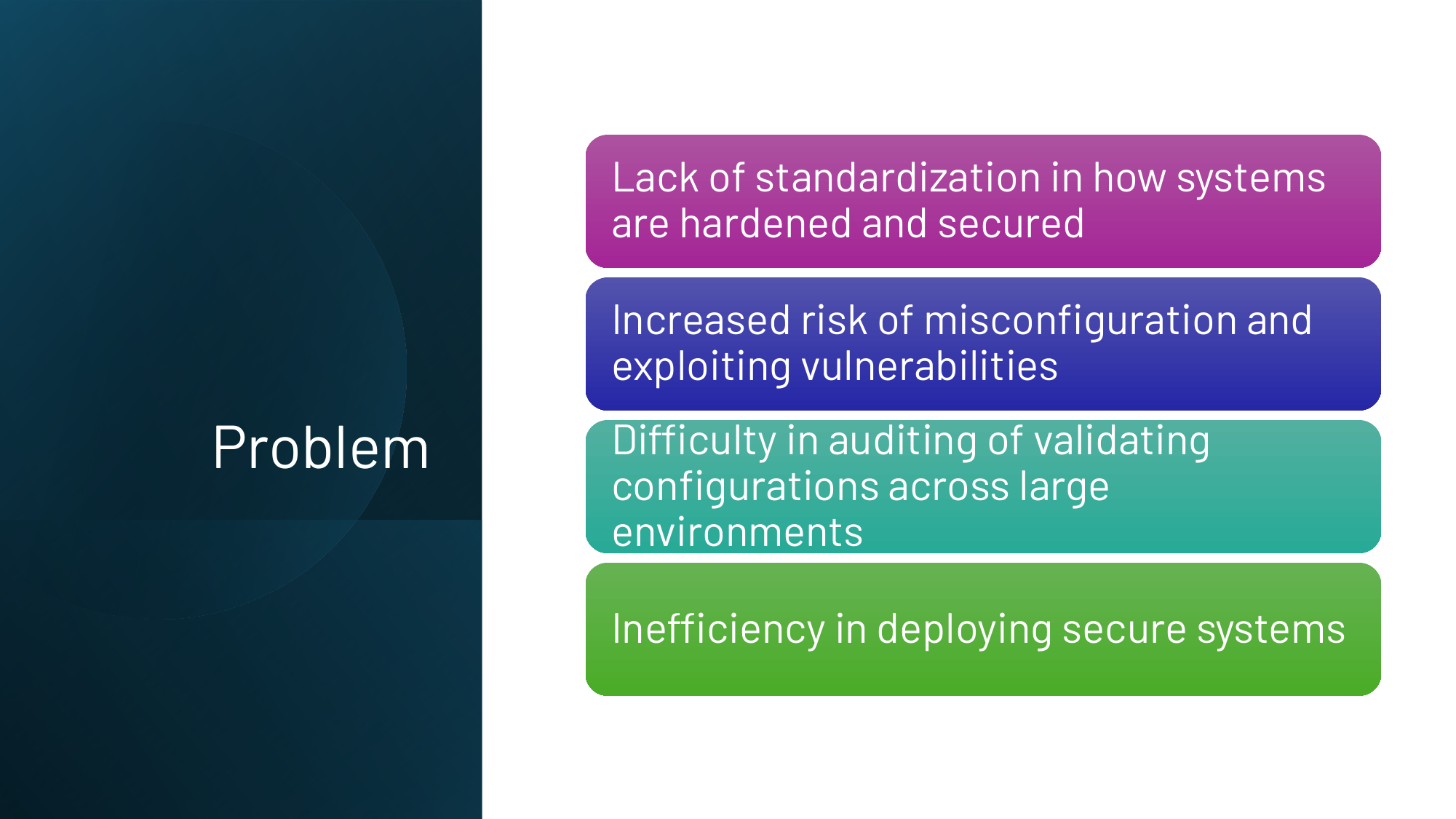

Lack of standardization in how systems are hardened and secured
Increased risk of misconfiguration and exploiting vulnerabilities
Difficulty in auditing of validating configurations across large environments
Inefficiency in deploying secure systems

# Problem